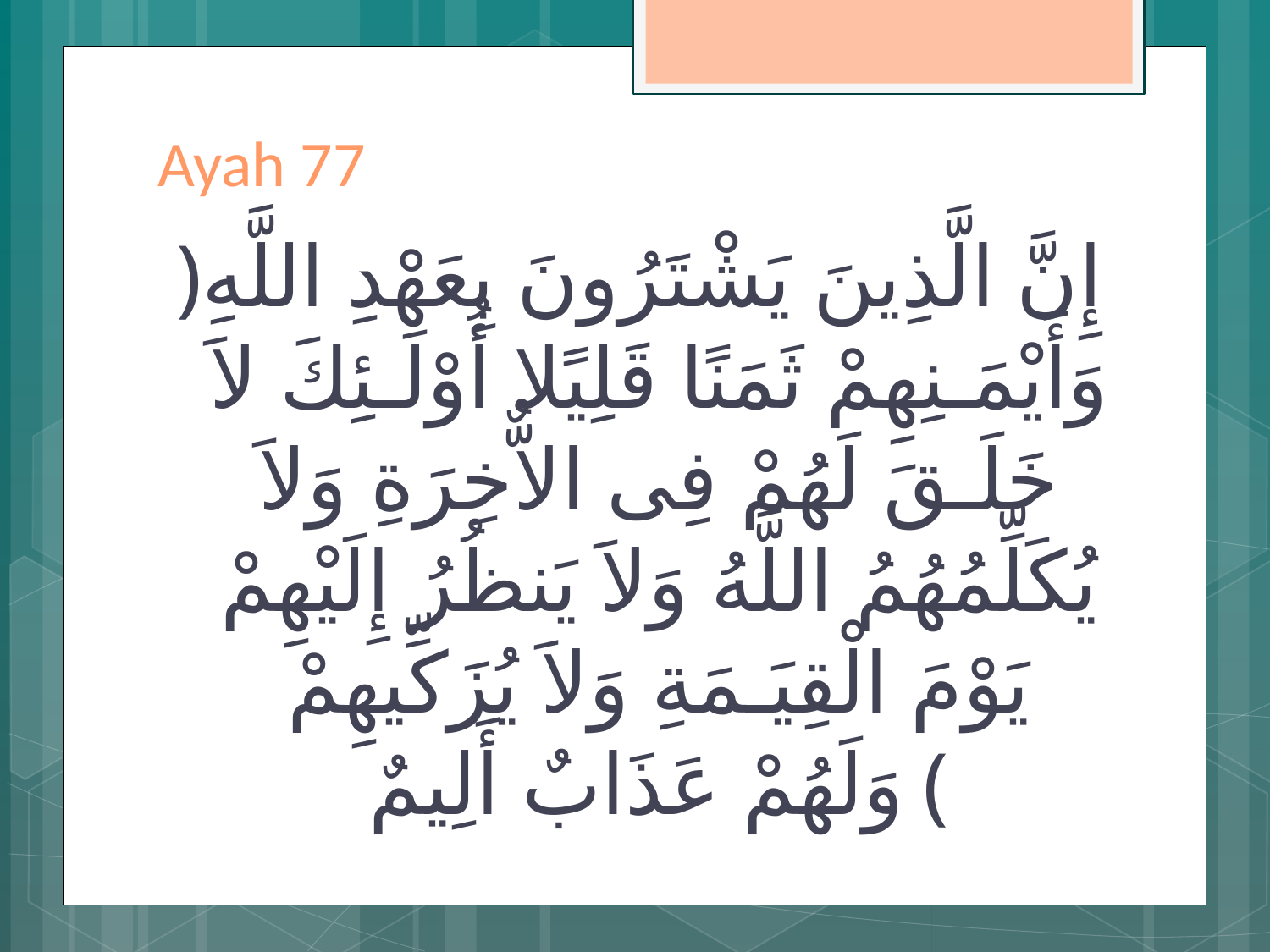

# Ayah 77
﴿إِنَّ الَّذِينَ يَشْتَرُونَ بِعَهْدِ اللَّهِ وَأَيْمَـنِهِمْ ثَمَنًا قَلِيًلا أُوْلَـئِكَ لاَ خَلَـقَ لَهُمْ فِى الاٌّخِرَةِ وَلاَ يُكَلِّمُهُمُ اللَّهُ وَلاَ يَنظُرُ إِلَيْهِمْ يَوْمَ الْقِيَـمَةِ وَلاَ يُزَكِّيهِمْ وَلَهُمْ عَذَابٌ أَلِيمٌ ﴾